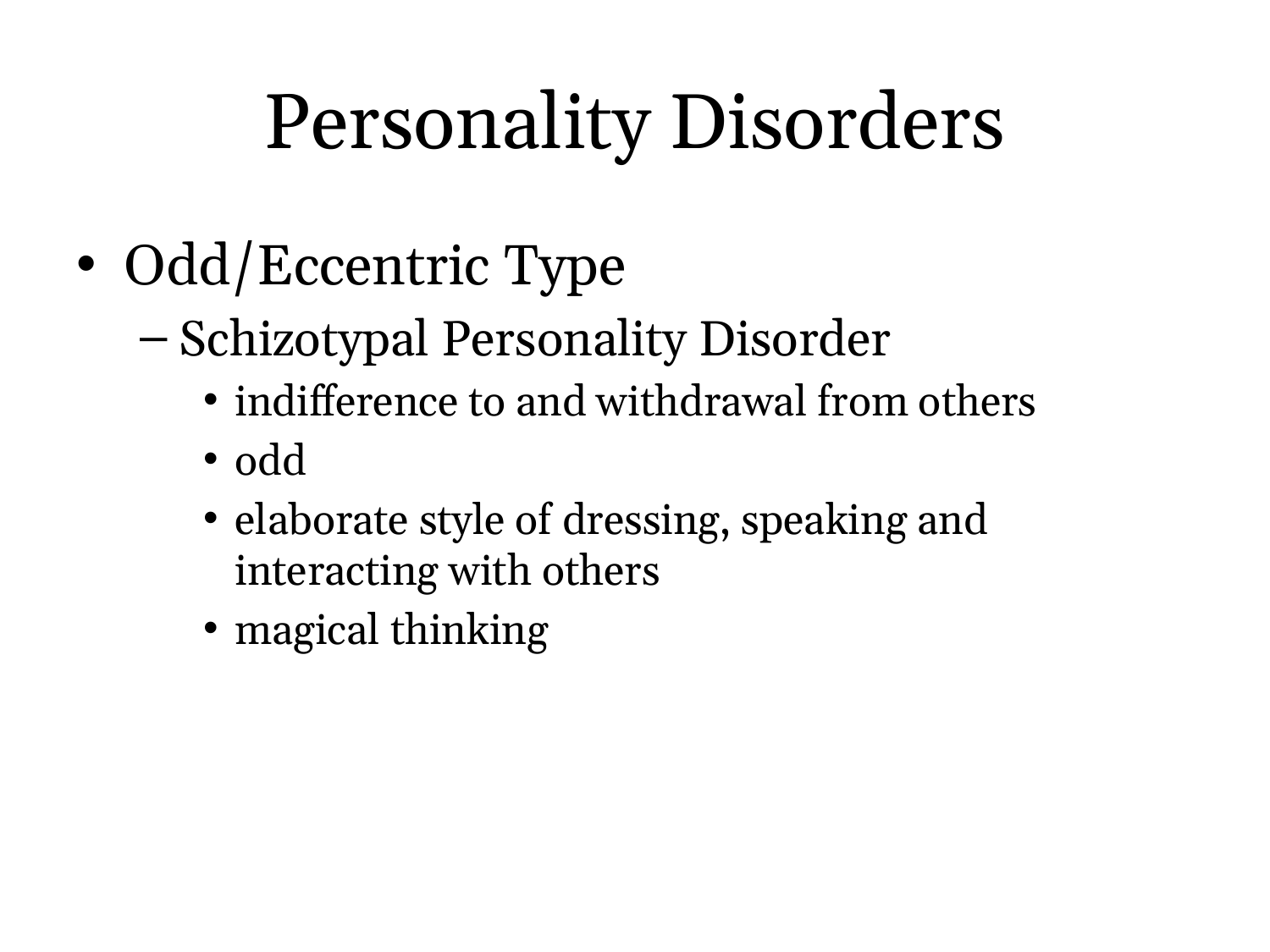

Personality Disorders
Odd/Eccentric Type
Schizotypal Personality Disorder
indifference to and withdrawal from others
odd
elaborate style of dressing, speaking and interacting with others
magical thinking